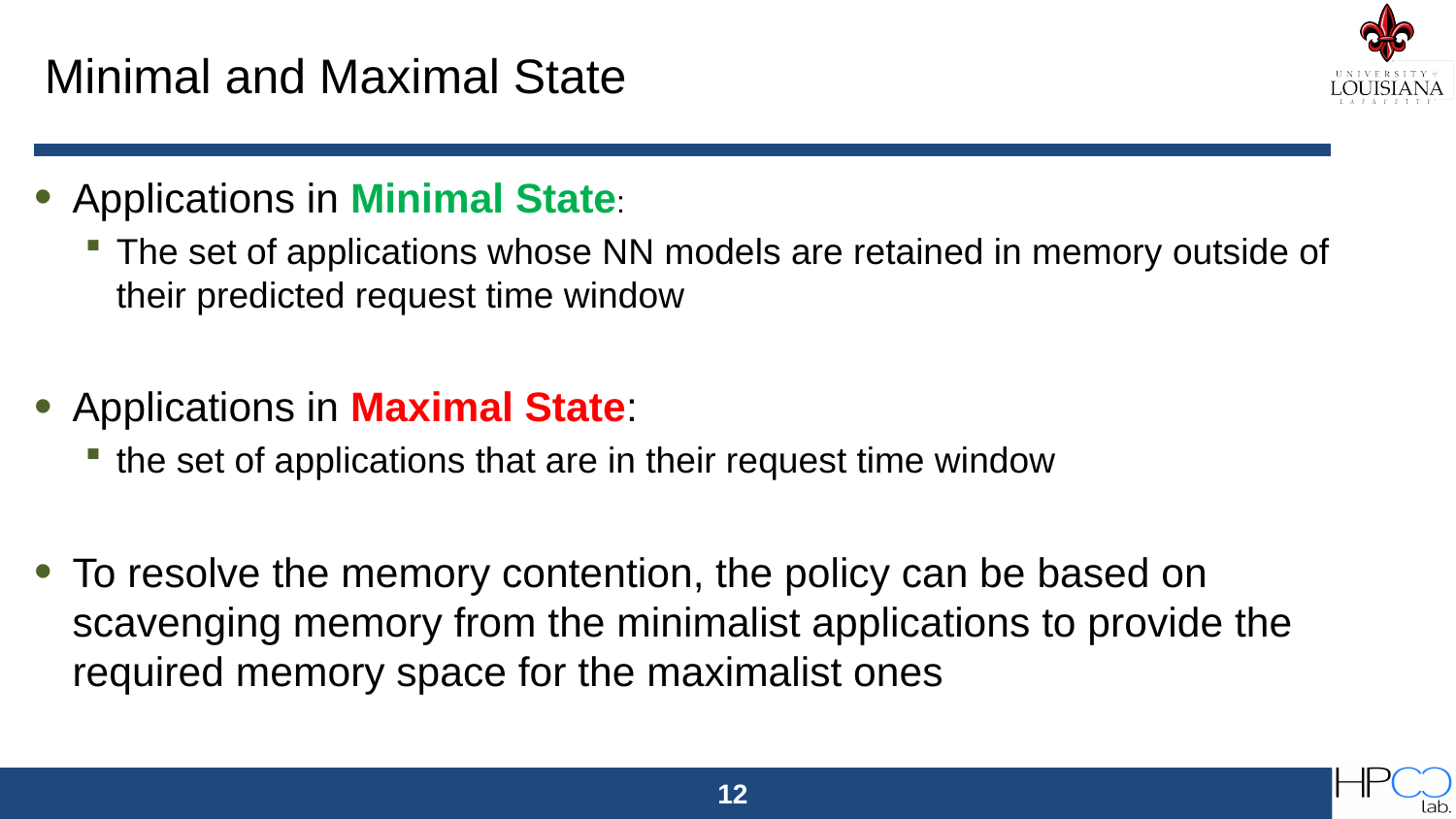

# Minimal and Maximal State
Applications in Minimal State:
The set of applications whose NN models are retained in memory outside of their predicted request time window

Applications in Maximal State:
the set of applications that are in their request time window

To resolve the memory contention, the policy can be based on scavenging memory from the minimalist applications to provide the required memory space for the maximalist ones
12